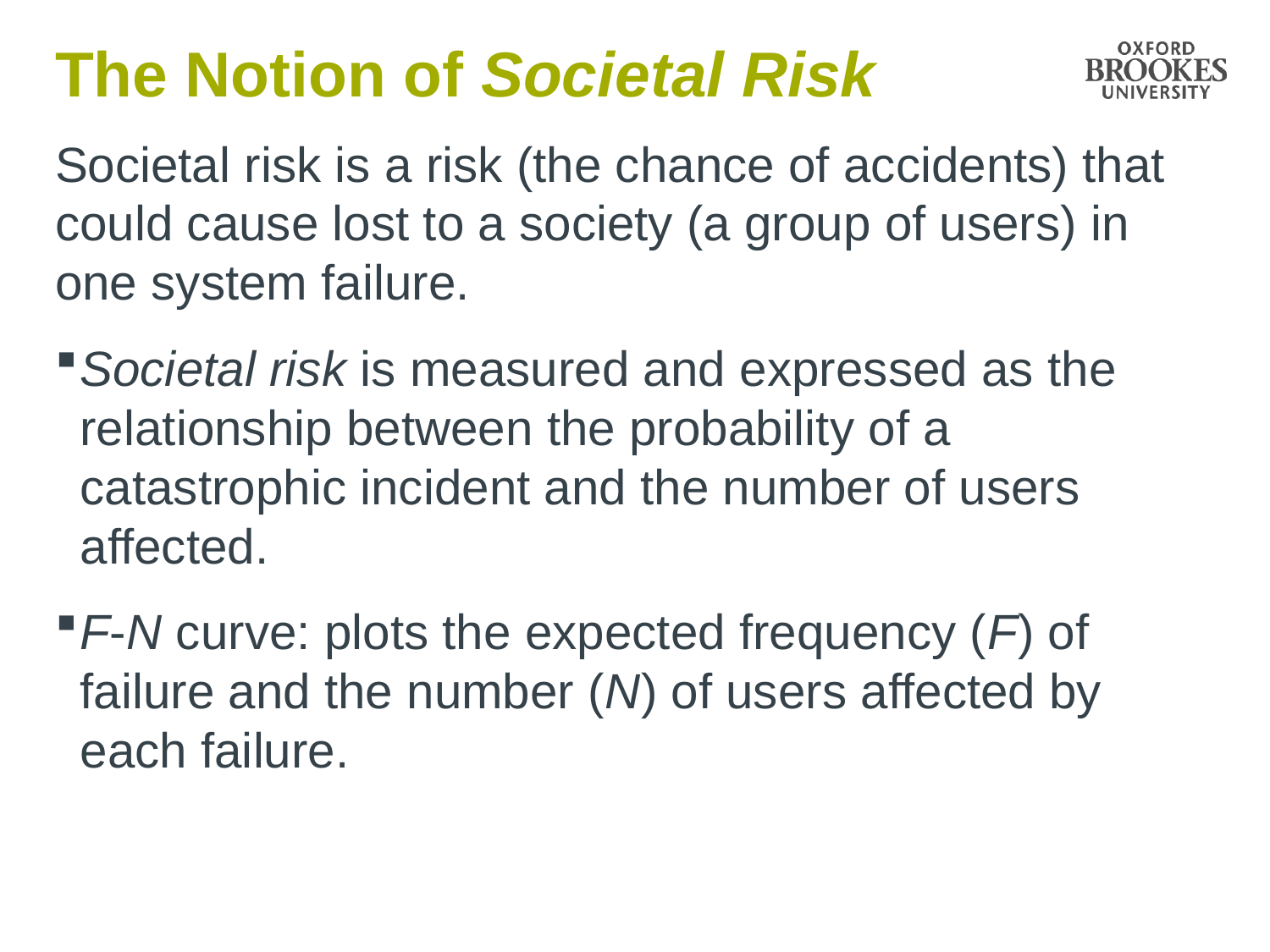

# The Notion of Societal Risk
Societal risk is a risk (the chance of accidents) that could cause lost to a society (a group of users) in one system failure.
Societal risk is measured and expressed as the relationship between the probability of a catastrophic incident and the number of users affected.
F-N curve: plots the expected frequency (F) of failure and the number (N) of users affected by each failure.